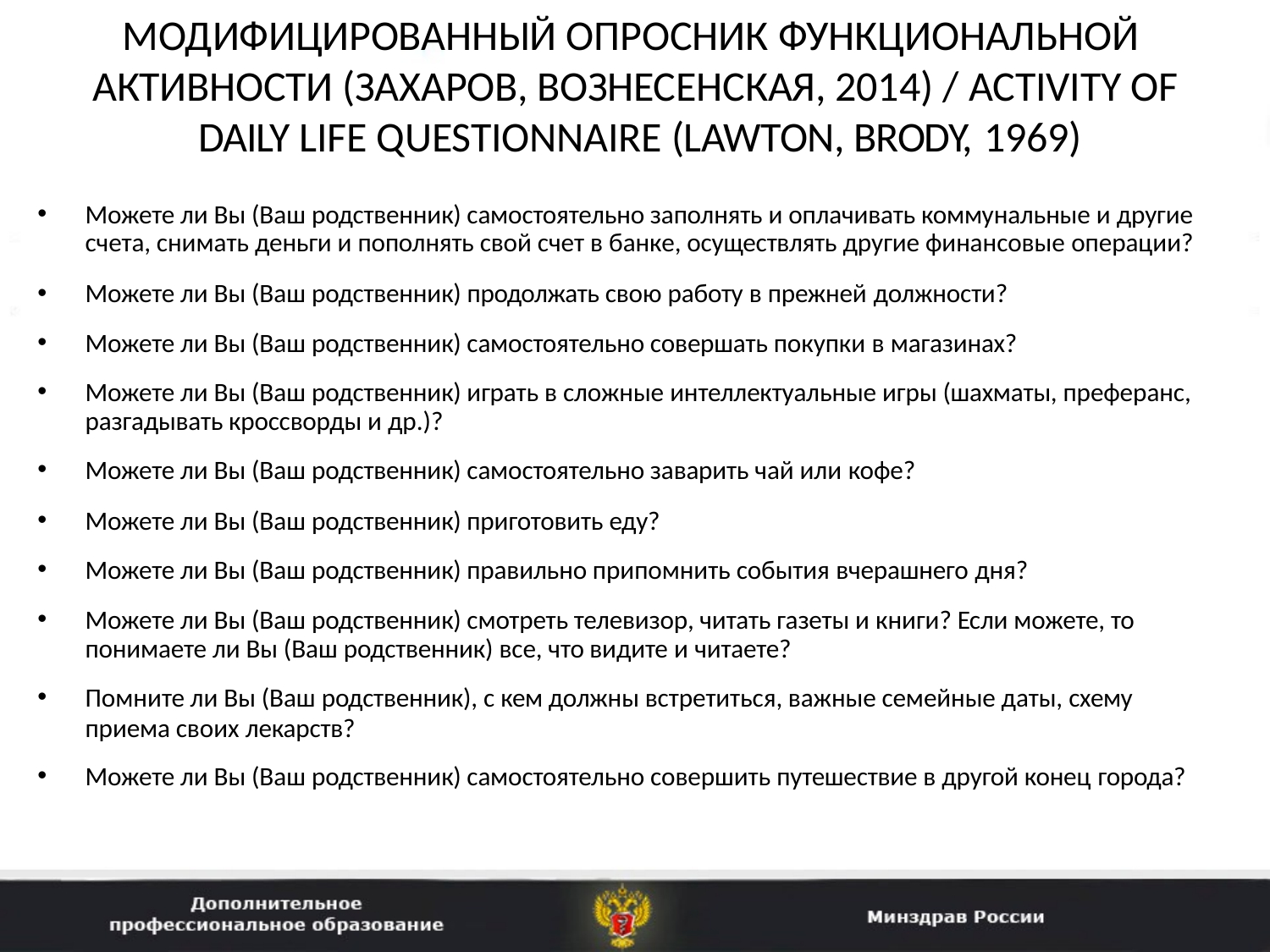

# МОДИФИЦИРОВАННЫЙ ОПРОСНИК ФУНКЦИОНАЛЬНОЙ  АКТИВНОСТИ (ЗАХАРОВ, ВОЗНЕСЕНСКАЯ, 2014) / ACTIVITY OF  DAILY LIFE QUESTIONNAIRE (LAWTON, BRODY, 1969)
Можете ли Вы (Ваш родственник) самостоятельно заполнять и оплачивать коммунальные и другие  счета, снимать деньги и пополнять свой счет в банке, осуществлять другие финансовые операции?
Можете ли Вы (Ваш родственник) продолжать свою работу в прежней должности?
Можете ли Вы (Ваш родственник) самостоятельно совершать покупки в магазинах?
Можете ли Вы (Ваш родственник) играть в сложные интеллектуальные игры (шахматы, преферанс,  разгадывать кроссворды и др.)?
Можете ли Вы (Ваш родственник) самостоятельно заварить чай или кофе?
Можете ли Вы (Ваш родственник) приготовить еду?
Можете ли Вы (Ваш родственник) правильно припомнить события вчерашнего дня?
Можете ли Вы (Ваш родственник) смотреть телевизор, читать газеты и книги? Если можете, то  понимаете ли Вы (Ваш родственник) все, что видите и читаете?
Помните ли Вы (Ваш родственник), с кем должны встретиться, важные семейные даты, схему  приема своих лекарств?
Можете ли Вы (Ваш родственник) самостоятельно совершить путешествие в другой конец города?